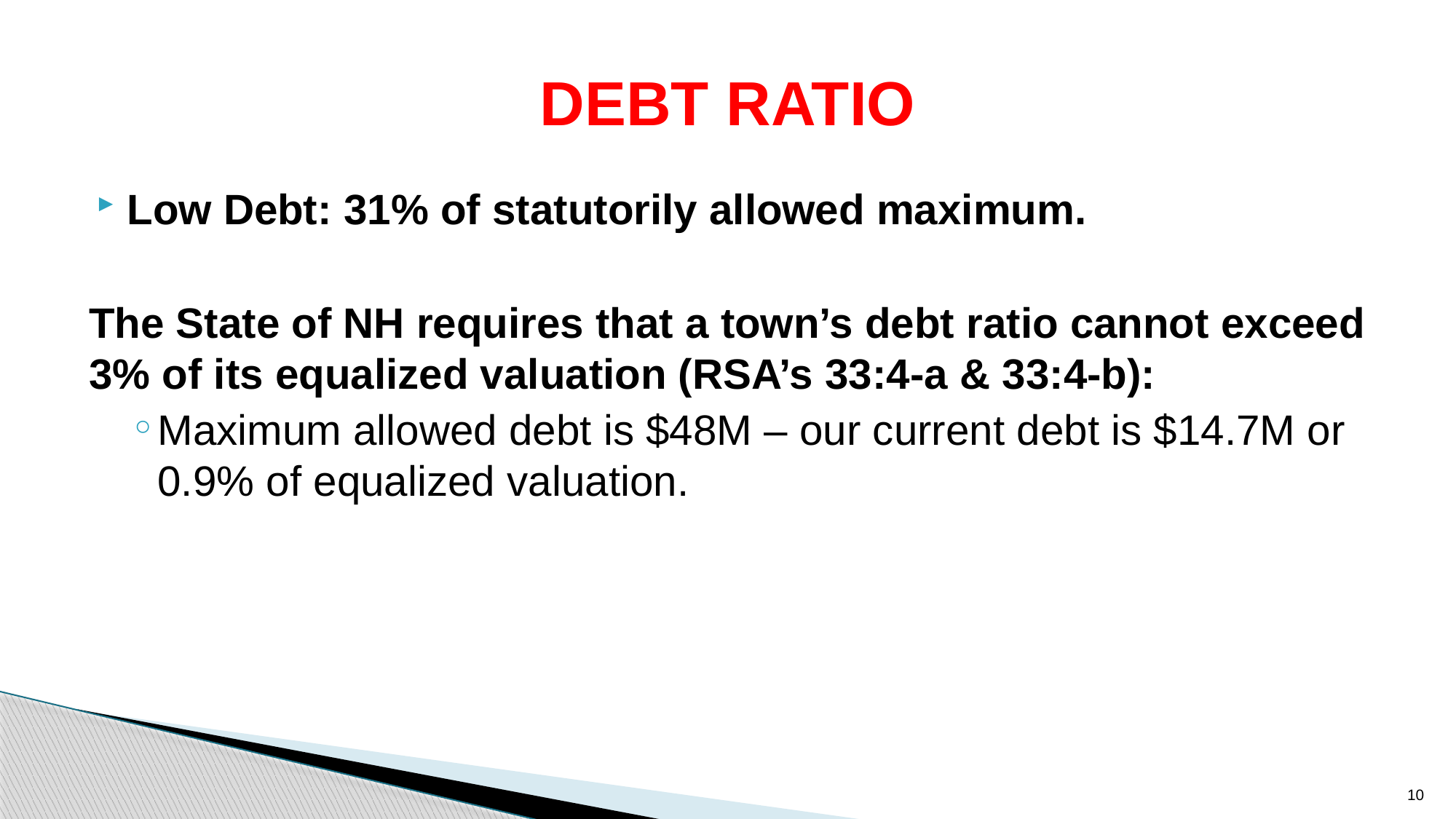

# DEBT RATIO
Low Debt: 31% of statutorily allowed maximum.

The State of NH requires that a town’s debt ratio cannot exceed 3% of its equalized valuation (RSA’s 33:4-a & 33:4-b):
Maximum allowed debt is $48M – our current debt is $14.7M or 0.9% of equalized valuation.
10